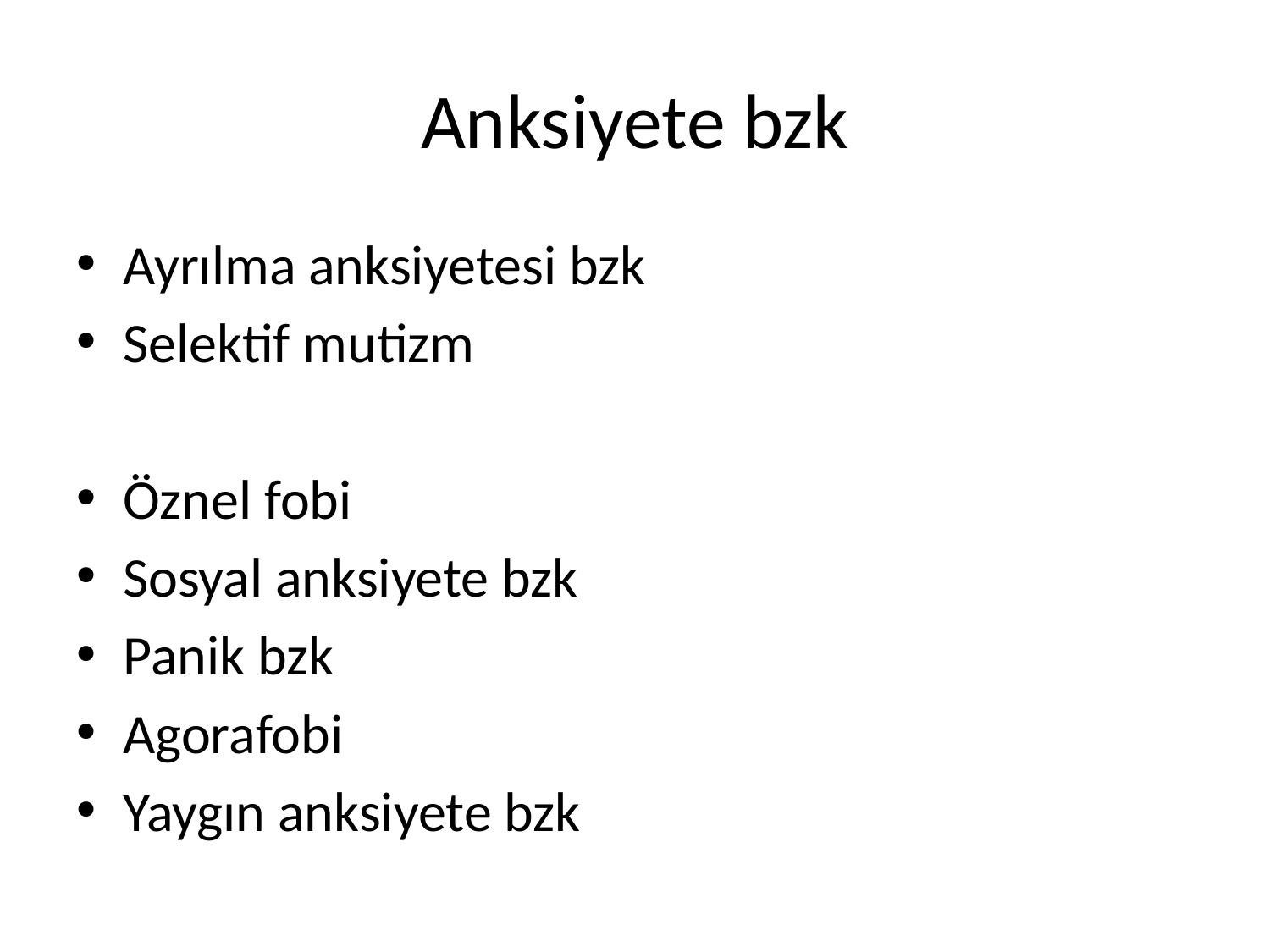

# Anksiyete bzk
Ayrılma anksiyetesi bzk
Selektif mutizm

Öznel fobi
Sosyal anksiyete bzk
Panik bzk
Agorafobi
Yaygın anksiyete bzk